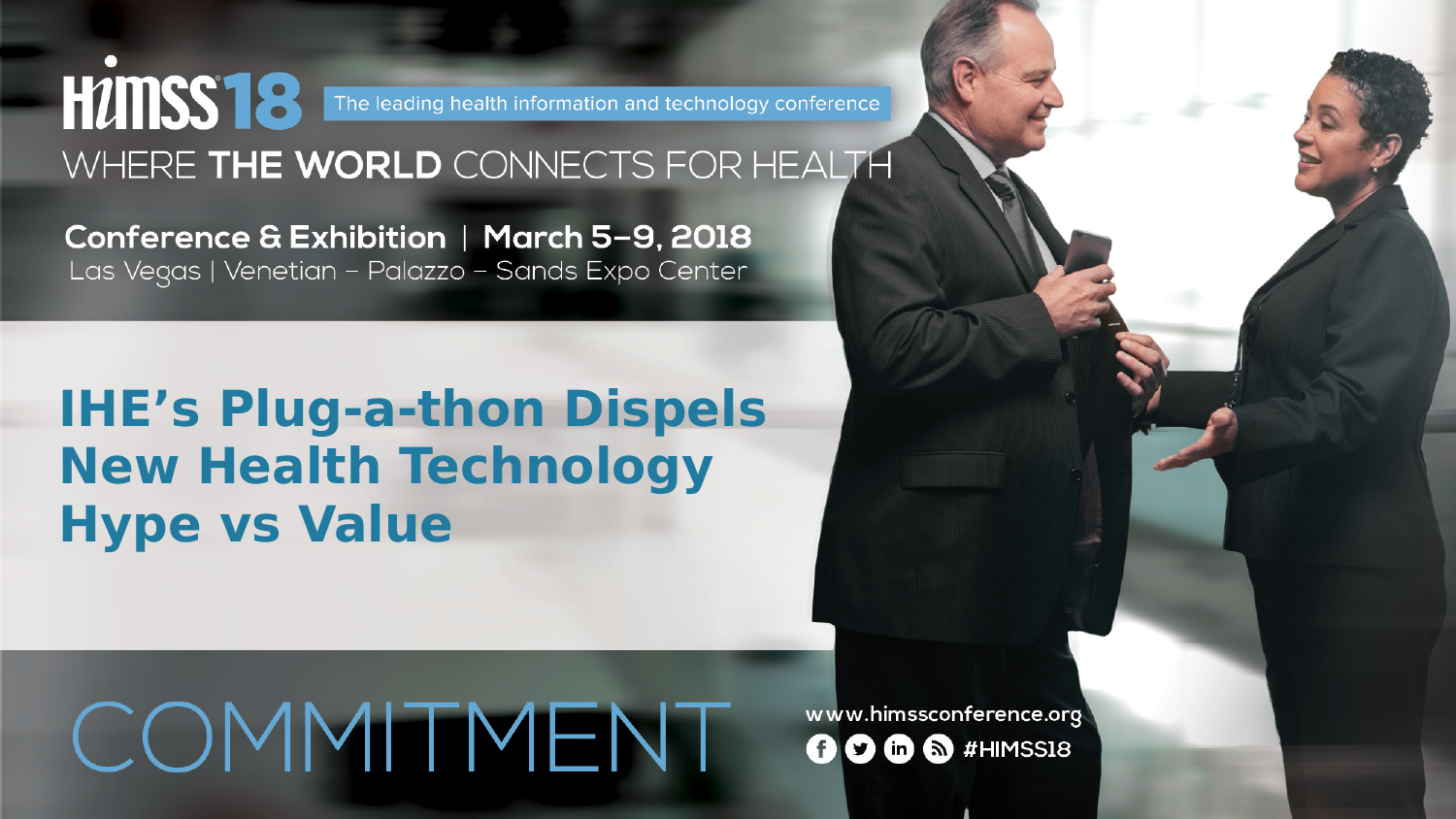

# IHE’s Plug-a-thon Dispels New Health Technology Hype vs Value